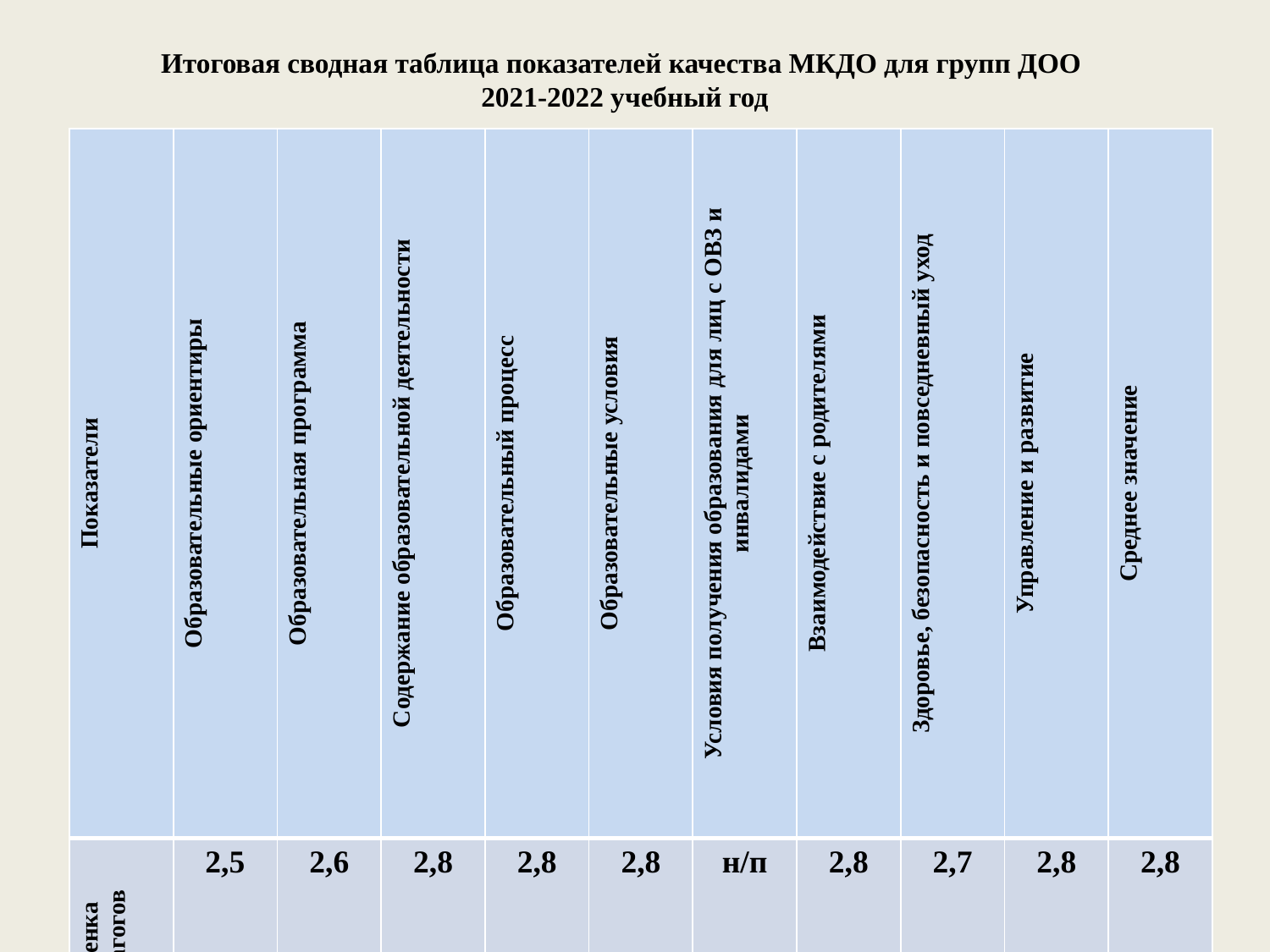

# Итоговая сводная таблица показателей качества МКДО для групп ДОО 2021-2022 учебный год
| Показатели | Образовательные ориентиры | Образовательная программа | Содержание образовательной деятельности | Образовательный процесс | Образовательные условия | Условия получения образования для лиц с ОВЗ и инвалидами | Взаимодействие с родителями | Здоровье, безопасность и повседневный уход | Управление и развитие | Среднее значение |
| --- | --- | --- | --- | --- | --- | --- | --- | --- | --- | --- |
| Оценка педагогов | 2,5 | 2,6 | 2,8 | 2,8 | 2,8 | н/п | 2,8 | 2,7 | 2,8 | 2,8 |
| Оценка администрации | 2,5 | 2,6 | 2,8 | 2,7 | 2,7 | н/п | 2,7 | 2,7 | 2,9 | 2,8 |
| Среднее | 2,5 | 2,6 | 2,8 | 2,8 | 2,7 | н/п | 2,7 | 2,7 | 2,8 | 2,8 |